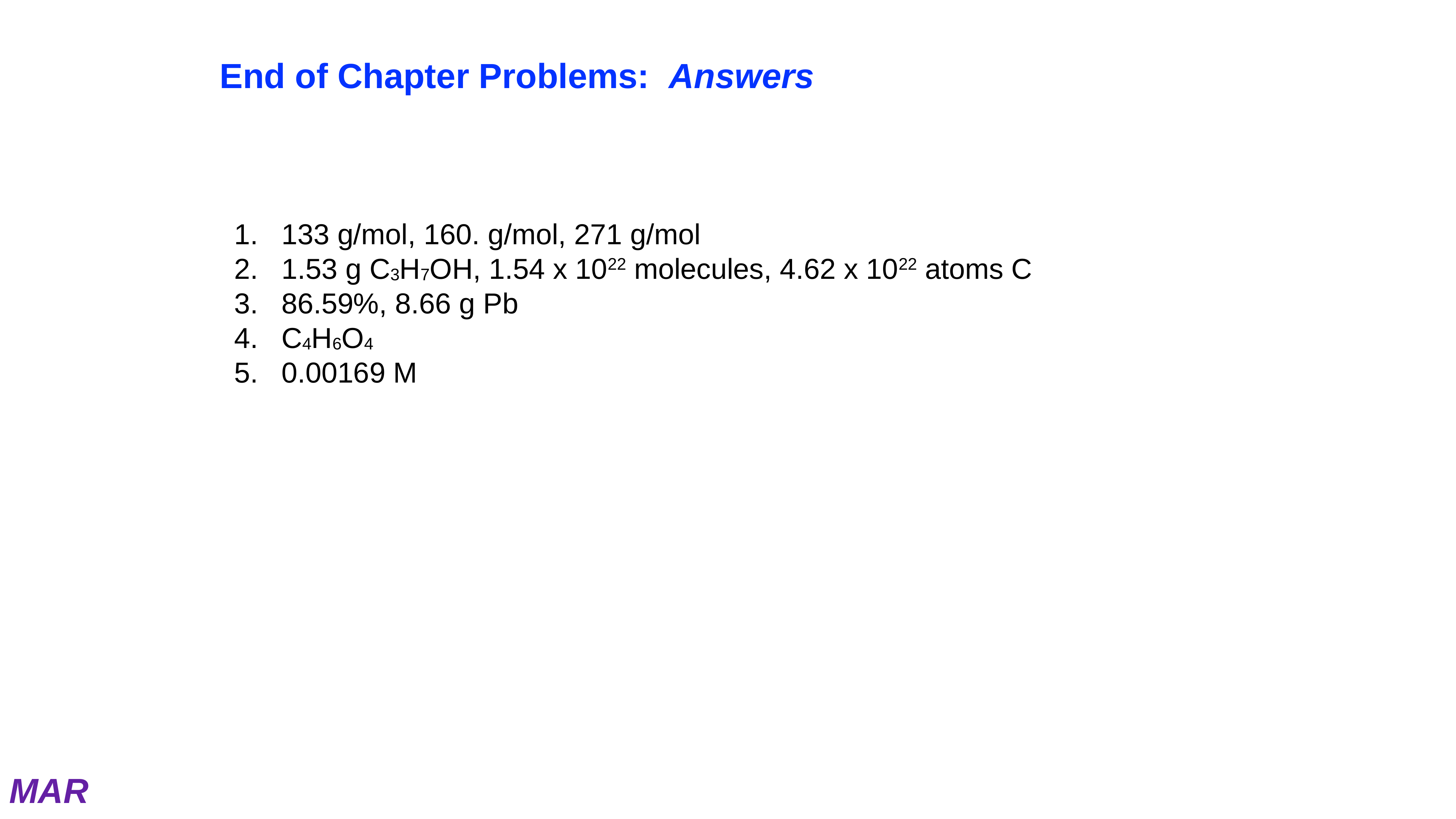

End of Chapter Problems:  Answers
133 g/mol, 160. g/mol, 271 g/mol
1.53 g C3H7OH, 1.54 x 1022 molecules, 4.62 x 1022 atoms C
86.59%, 8.66 g Pb
C4H6O4
0.00169 M